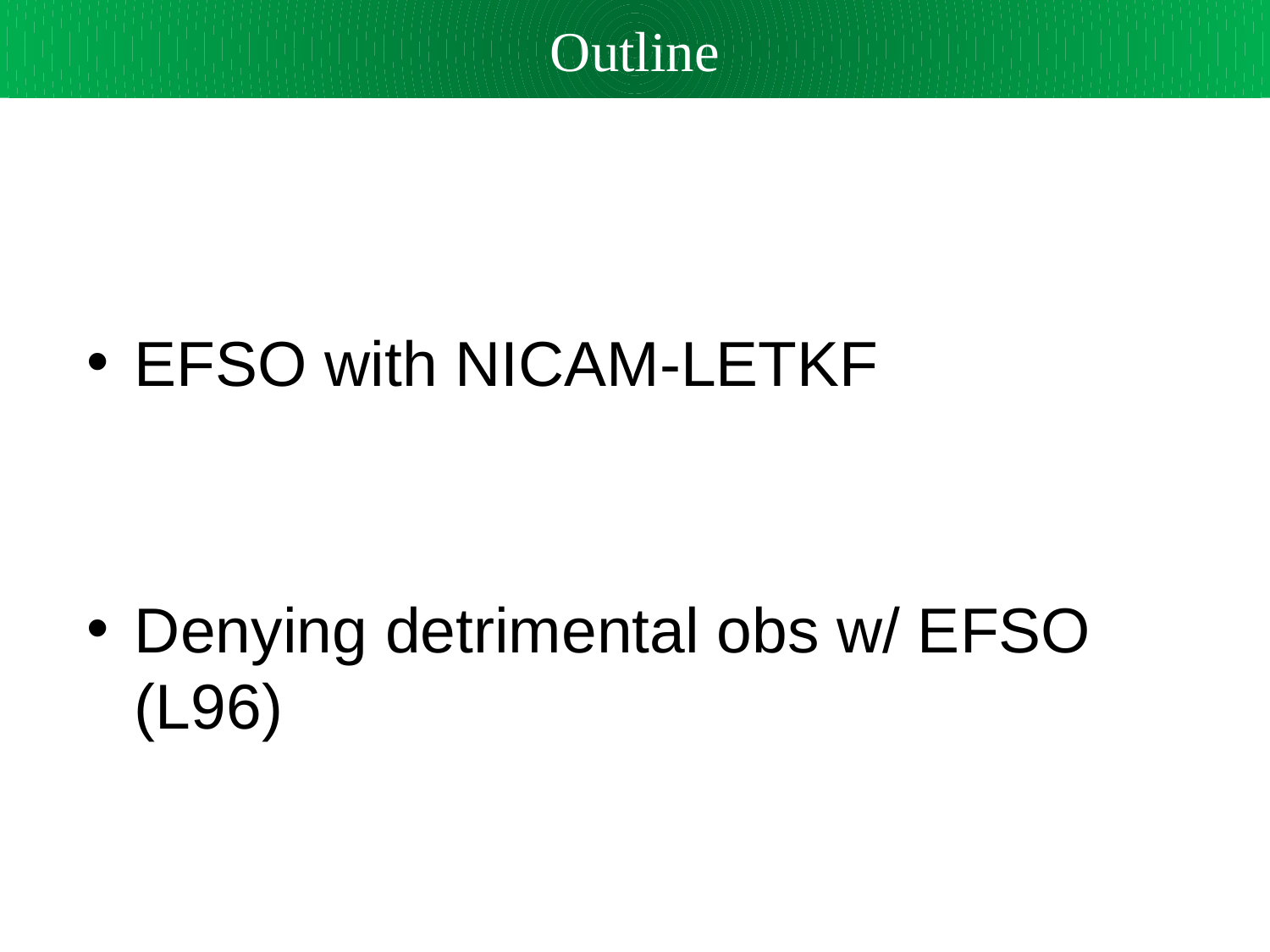

Outline
EFSO with NICAM-LETKF

Denying detrimental obs w/ EFSO (L96)